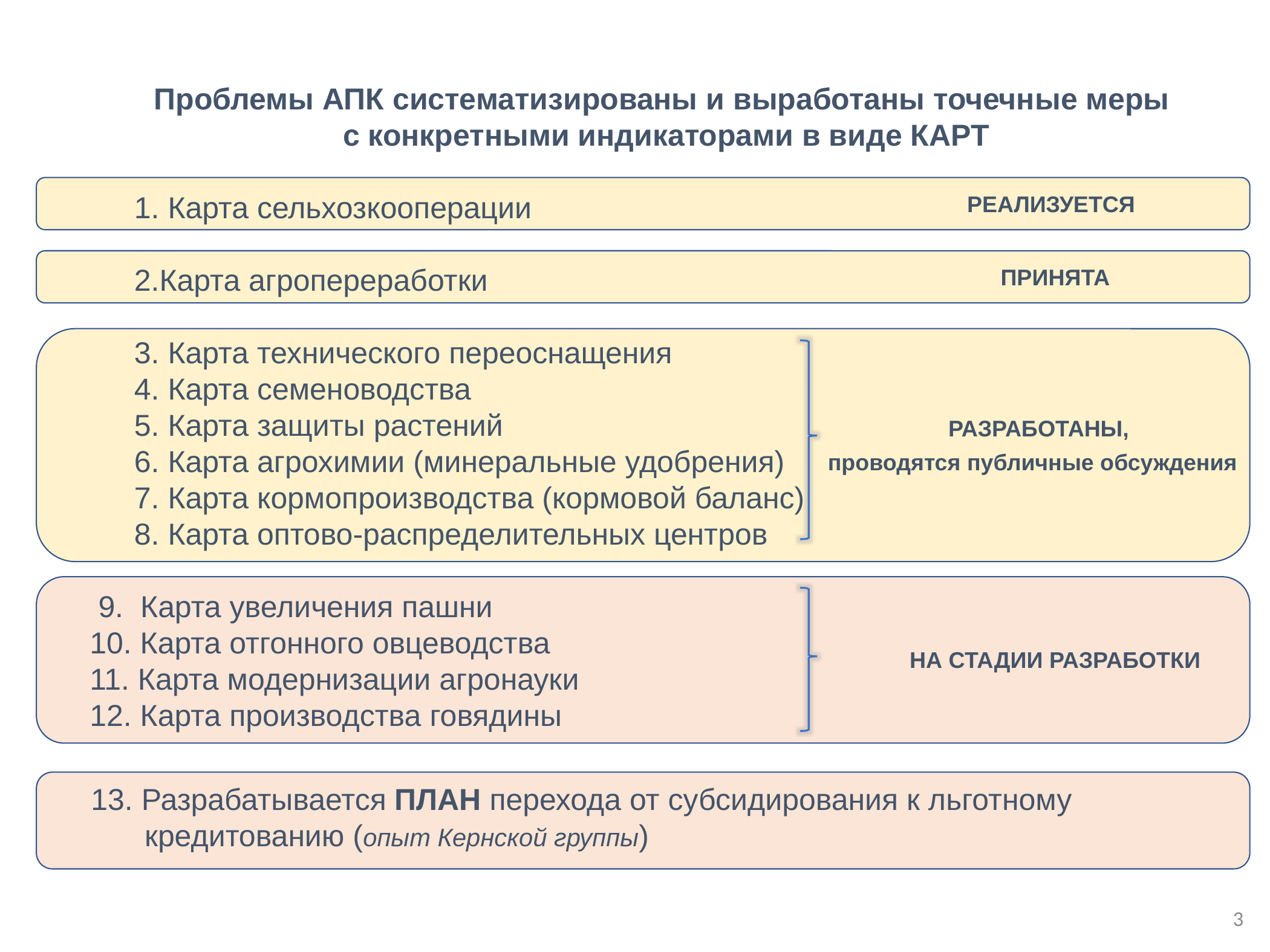

Проблемы АПК систематизированы и выработаны точечные меры
с конкретными индикаторами в виде КАРТ

 Карта сельхозкооперации

Карта агропереработки

 Карта технического переоснащения
 Карта семеноводства
 Карта защиты растений
 Карта агрохимии (минеральные удобрения)
 Карта кормопроизводства (кормовой баланс)
 Карта оптово-распределительных центров

 9.  Карта увеличения пашни
10. Карта отгонного овцеводства
11. Карта модернизации агронауки
12. Карта производства говядины

РЕАЛИЗУЕТСЯ

ПРИНЯТА

                    РАЗРАБОТАНЫ,
 проводятся публичные обсуждения

НА СТАДИИ РАЗРАБОТКИ

13. Разрабатывается ПЛАН перехода от субсидирования к льготному кредитованию (опыт Кернской группы)
3